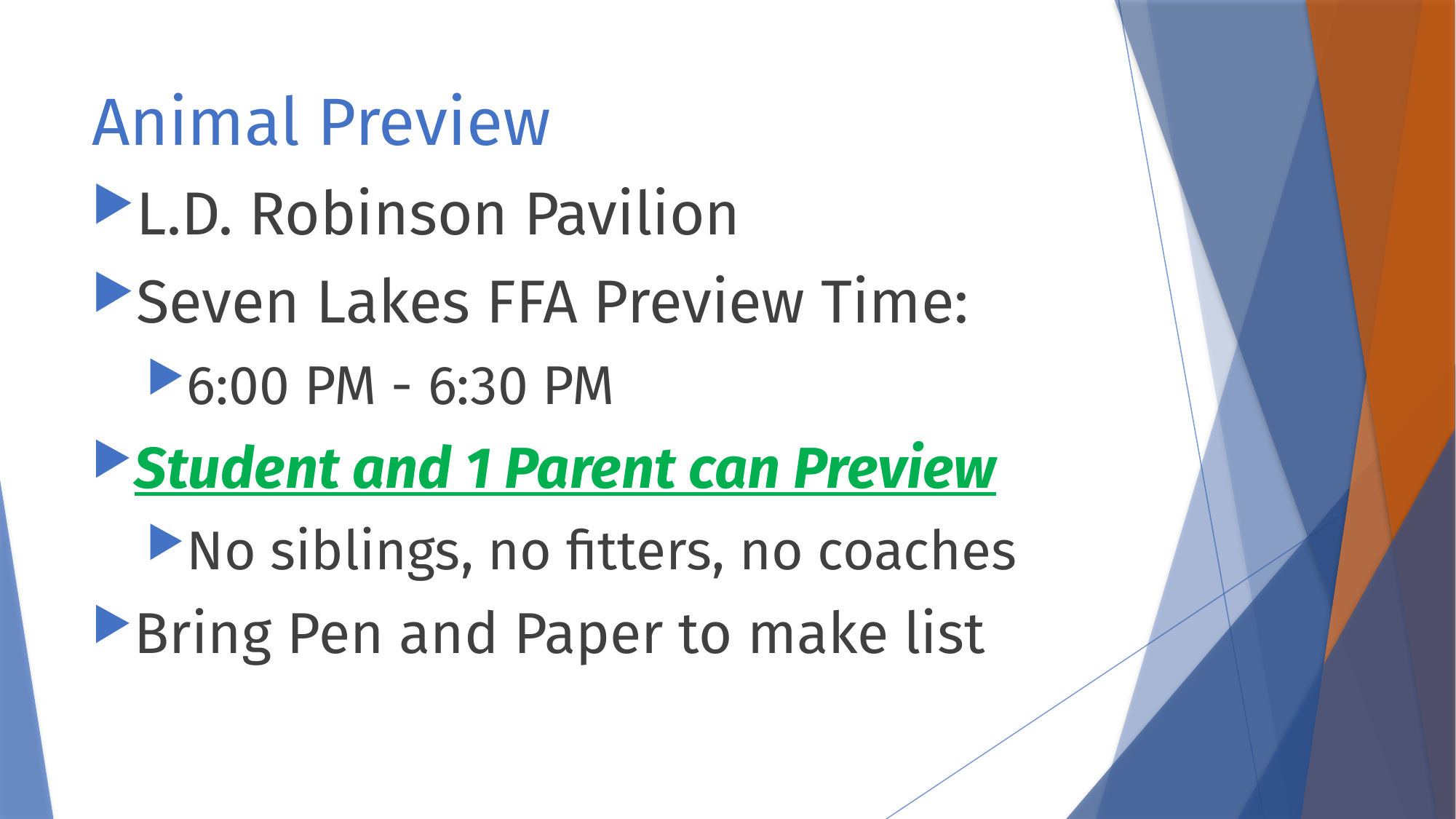

# Animal Preview
L.D. Robinson Pavilion
Seven Lakes FFA Preview Time:
6:00 PM - 6:30 PM
Student and 1 Parent can Preview
No siblings, no fitters, no coaches
Bring Pen and Paper to make list